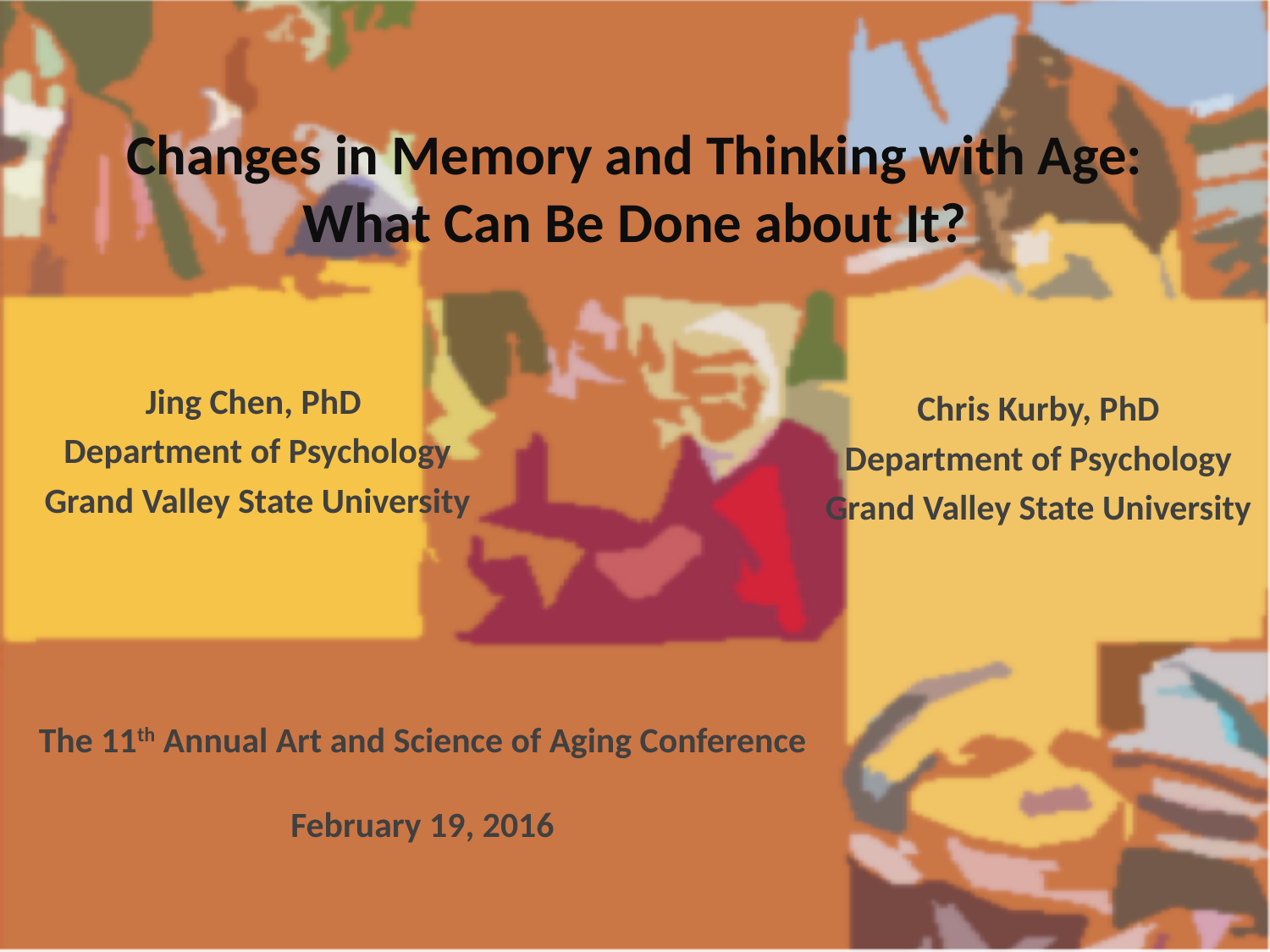

# Changes in Memory and Thinking with Age: What Can Be Done about It?
Jing Chen, PhD
Department of Psychology
Grand Valley State University
Chris Kurby, PhD
Department of Psychology
Grand Valley State University

The 11th Annual Art and Science of Aging Conference

February 19, 2016